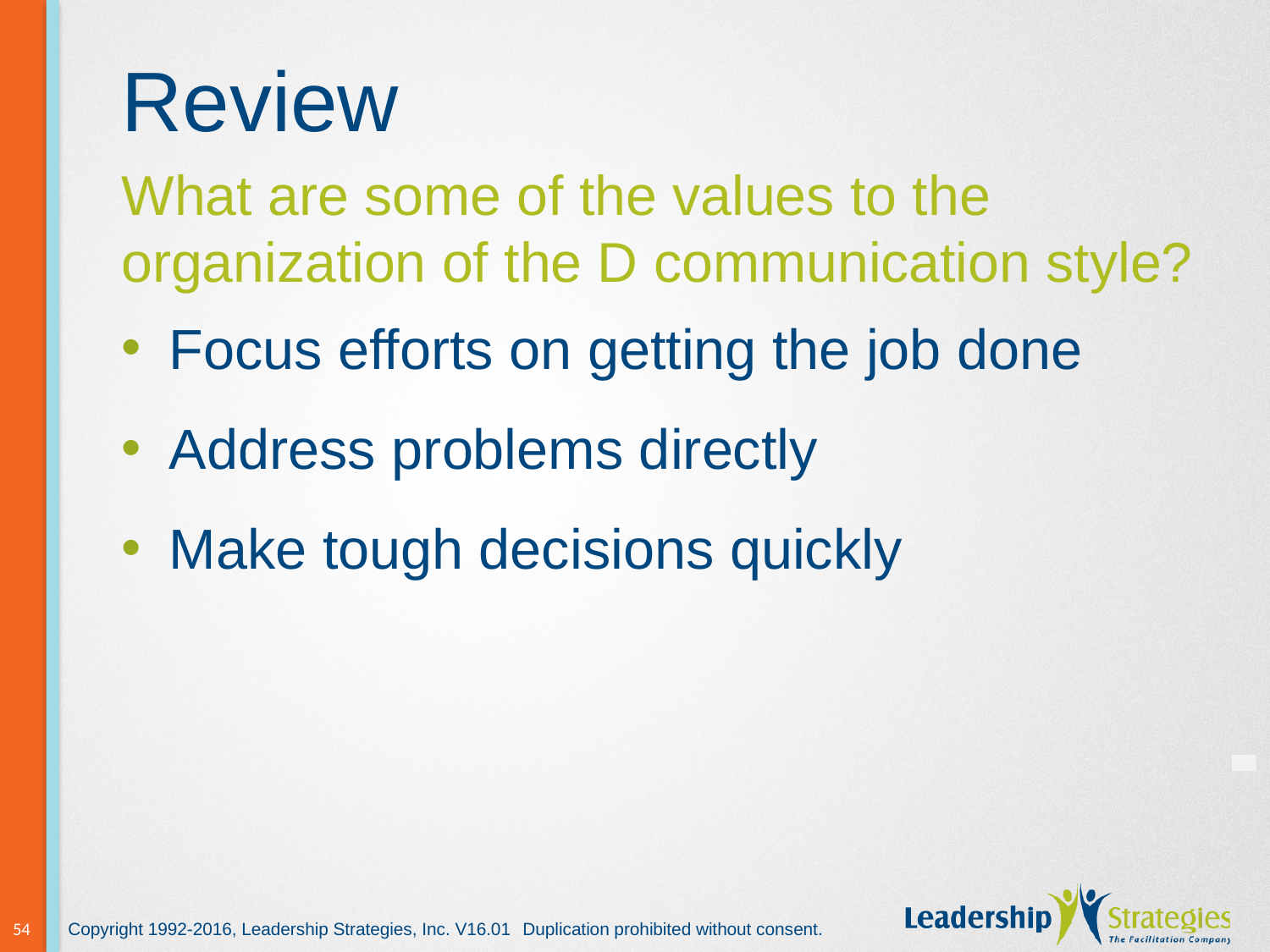

# Review
What are some of the values to the organization of the D communication style?
Focus efforts on getting the job done
Address problems directly
Make tough decisions quickly
-
54